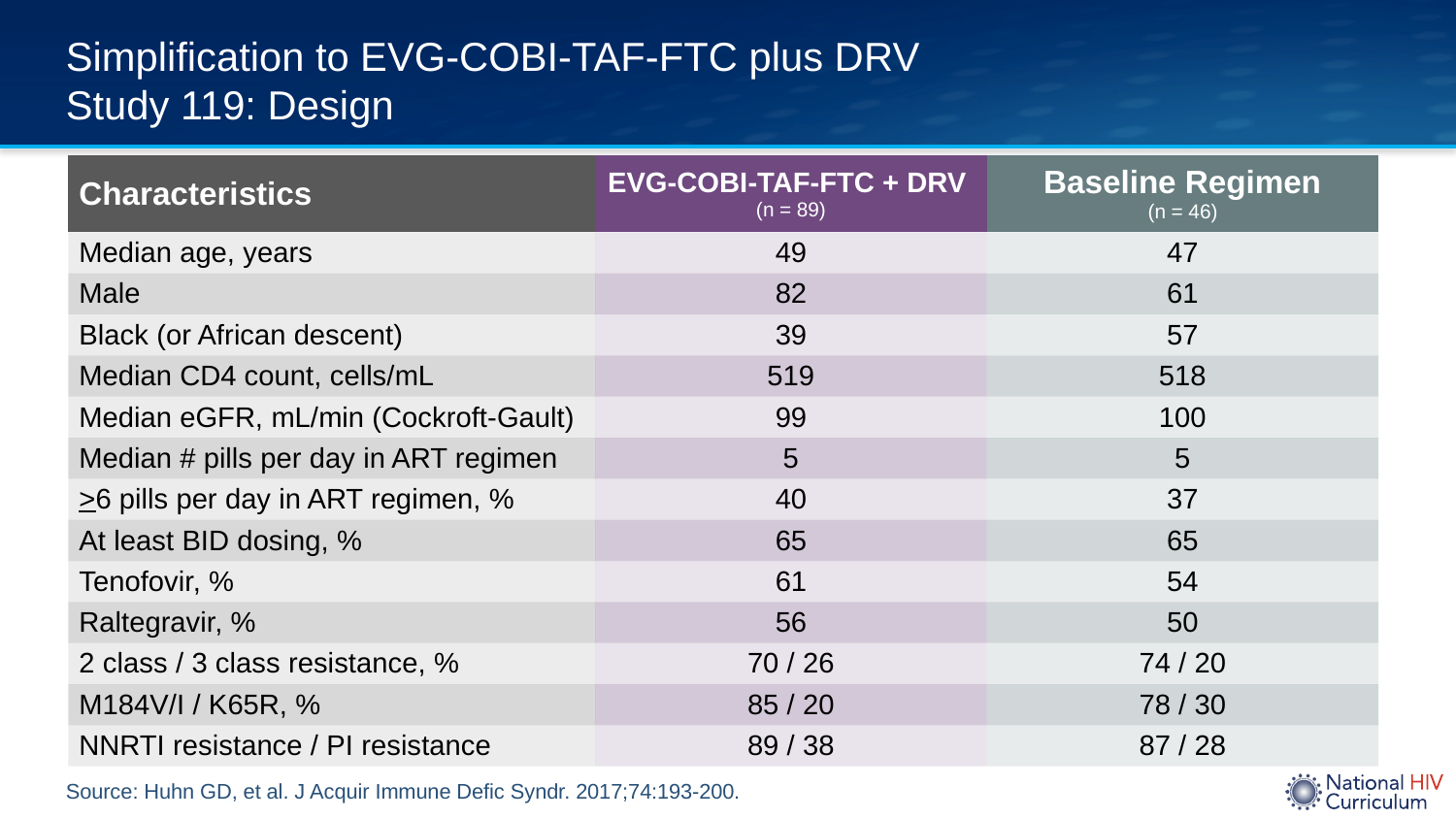

# Simplification to EVG-COBI-TAF-FTC plus DRV Study 119: Design
| Characteristics | EVG-COBI-TAF-FTC + DRV (n = 89) | Baseline Regimen (n = 46) |
| --- | --- | --- |
| Median age, years | 49 | 47 |
| Male | 82 | 61 |
| Black (or African descent) | 39 | 57 |
| Median CD4 count, cells/mL | 519 | 518 |
| Median eGFR, mL/min (Cockroft-Gault) | 99 | 100 |
| Median # pills per day in ART regimen | 5 | 5 |
| >6 pills per day in ART regimen, % | 40 | 37 |
| At least BID dosing, % | 65 | 65 |
| Tenofovir, % | 61 | 54 |
| Raltegravir, % | 56 | 50 |
| 2 class / 3 class resistance, % | 70 / 26 | 74 / 20 |
| M184V/I / K65R, % | 85 / 20 | 78 / 30 |
| NNRTI resistance / PI resistance | 89 / 38 | 87 / 28 |
Source: Huhn GD, et al. J Acquir Immune Defic Syndr. 2017;74:193-200.